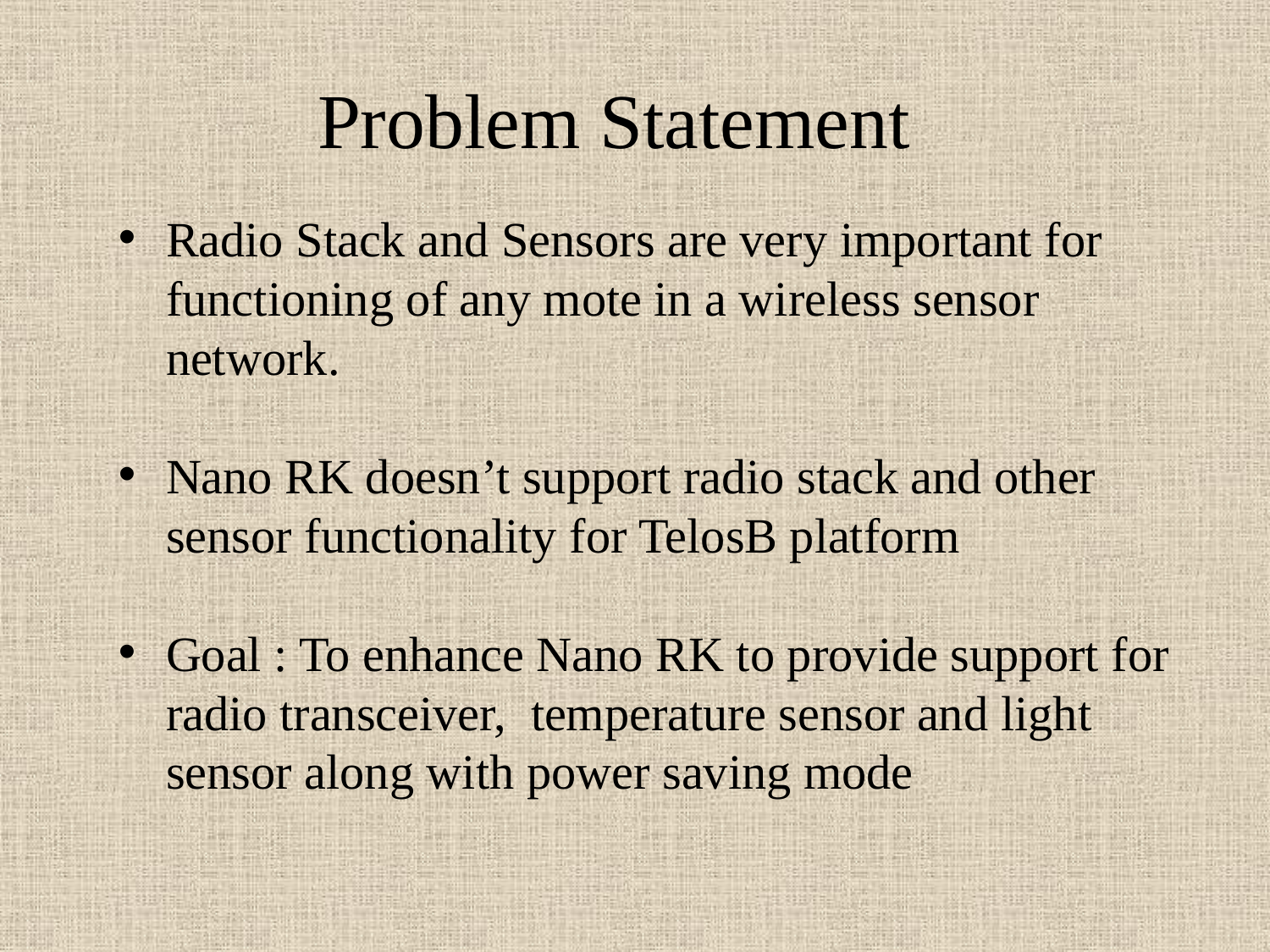

# Problem Statement
Radio Stack and Sensors are very important for functioning of any mote in a wireless sensor network.

Nano RK doesn’t support radio stack and other sensor functionality for TelosB platform

Goal : To enhance Nano RK to provide support for radio transceiver,  temperature sensor and light sensor along with power saving mode